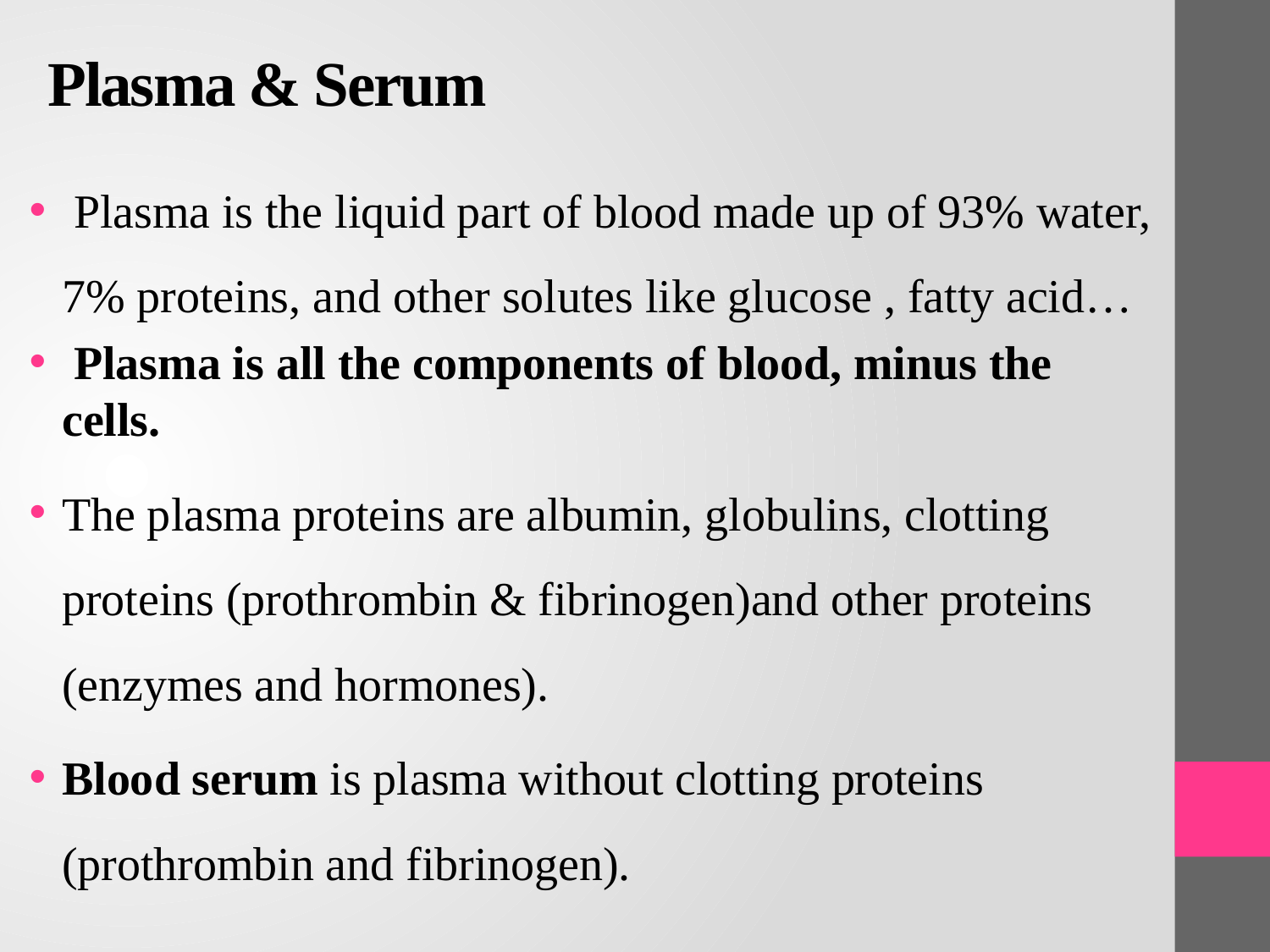

# Plasma & Serum
 Plasma is the liquid part of blood made up of 93% water, 7% proteins, and other solutes like glucose , fatty acid…
 Plasma is all the components of blood, minus the cells.
The plasma proteins are albumin, globulins, clotting proteins (prothrombin & fibrinogen)and other proteins (enzymes and hormones).
Blood serum is plasma without clotting proteins (prothrombin and fibrinogen).